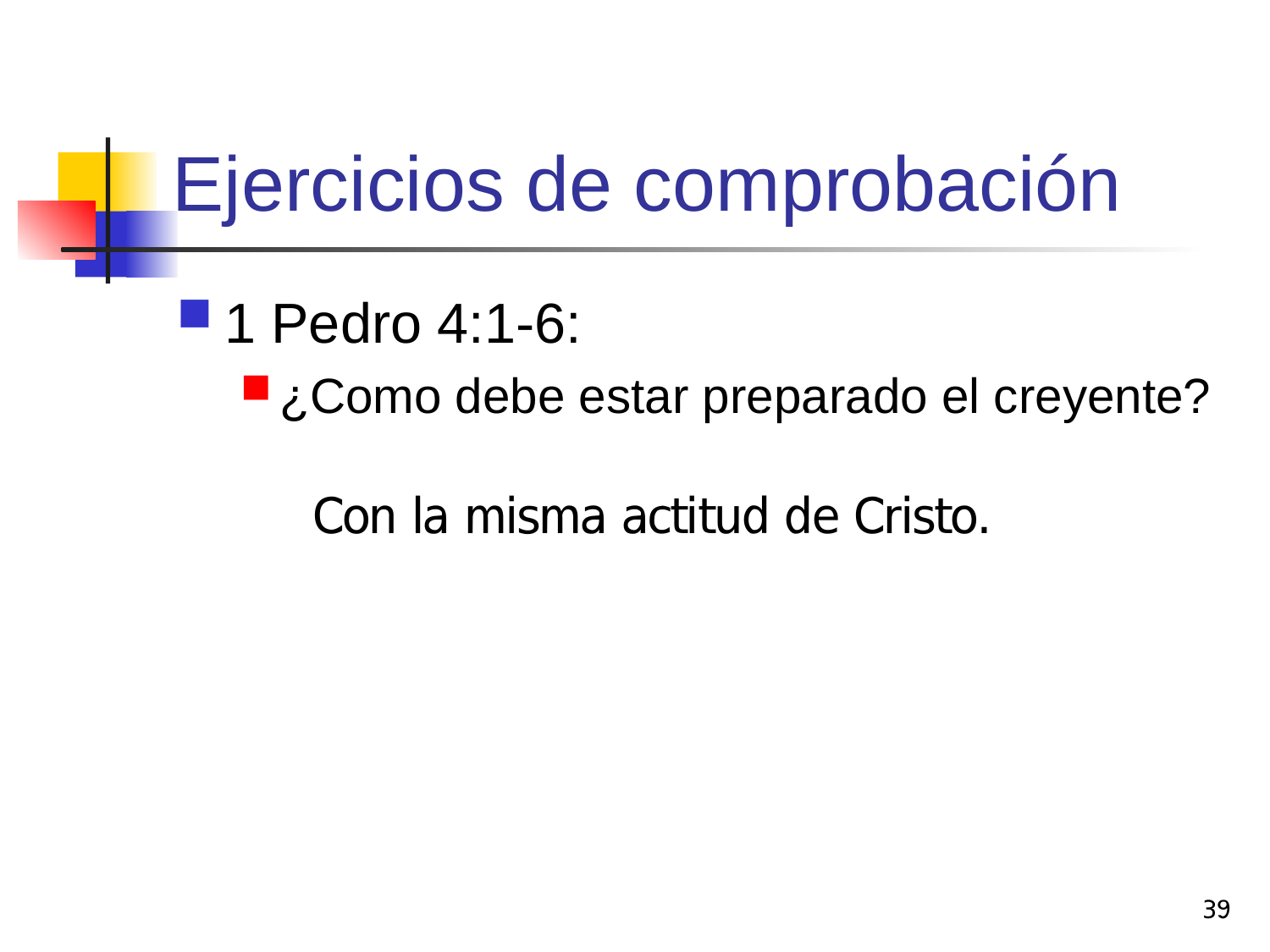

# Ejercicios de comprobación
1 Pedro 4:1-6:
¿Como debe estar preparado el creyente?
Con la misma actitud de Cristo.
39